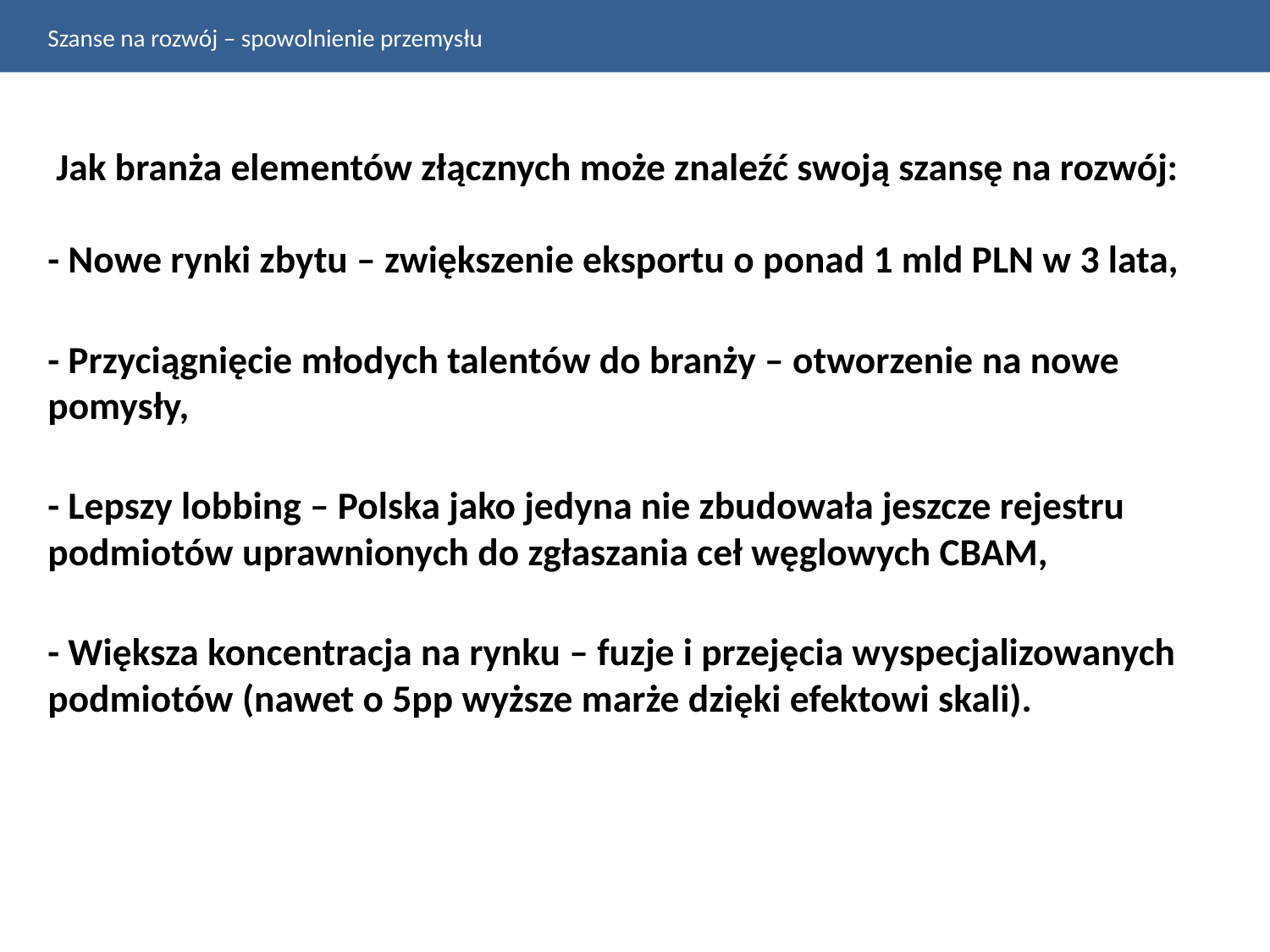

Szanse na rozwój – spowolnienie przemysłu
 Jak branża elementów złącznych może znaleźć swoją szansę na rozwój:
- Nowe rynki zbytu – zwiększenie eksportu o ponad 1 mld PLN w 3 lata,
- Przyciągnięcie młodych talentów do branży – otworzenie na nowe pomysły,
- Lepszy lobbing – Polska jako jedyna nie zbudowała jeszcze rejestru podmiotów uprawnionych do zgłaszania ceł węglowych CBAM,
- Większa koncentracja na rynku – fuzje i przejęcia wyspecjalizowanych podmiotów (nawet o 5pp wyższe marże dzięki efektowi skali).